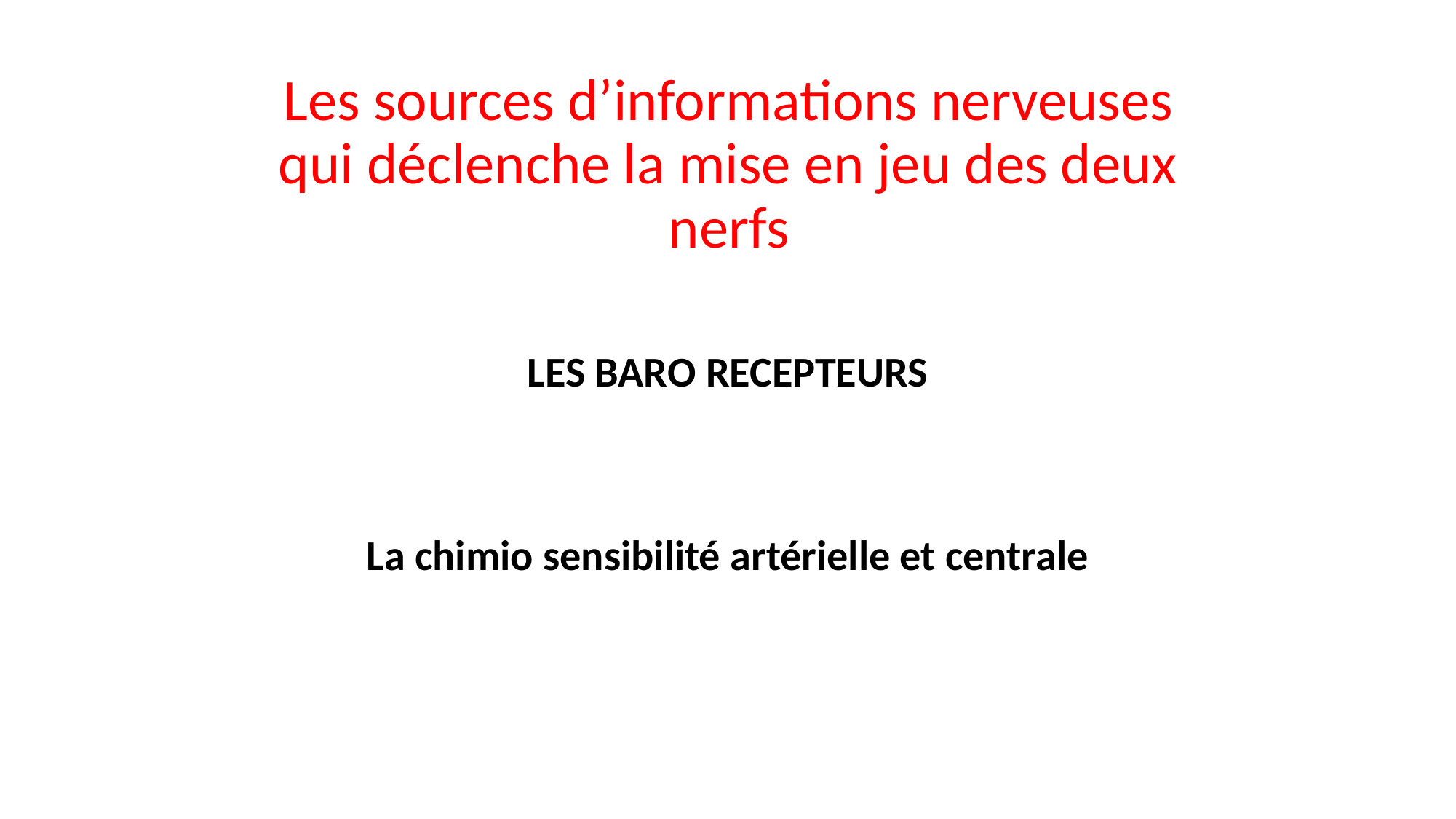

# Les sources d’informations nerveuses qui déclenche la mise en jeu des deux nerfs

 LES BARO RECEPTEURS

La chimio sensibilité artérielle et centrale